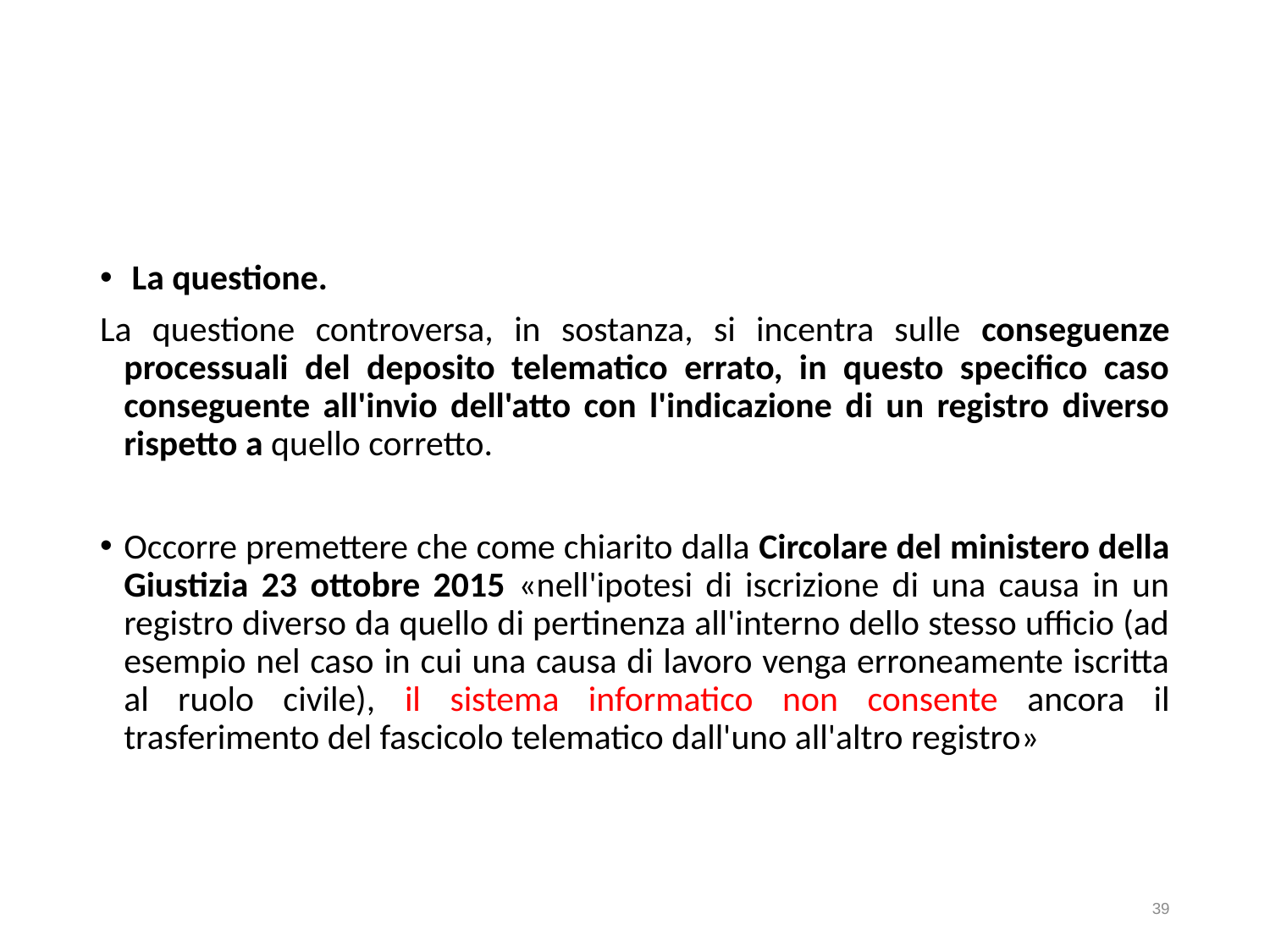

La questione.
La questione controversa, in sostanza, si incentra sulle conseguenze processuali del deposito telematico errato, in questo specifico caso conseguente all'invio dell'atto con l'indicazione di un registro diverso rispetto a quello corretto.

Occorre premettere che come chiarito dalla Circolare del ministero della Giustizia 23 ottobre 2015 «nell'ipotesi di iscrizione di una causa in un registro diverso da quello di pertinenza all'interno dello stesso ufficio (ad esempio nel caso in cui una causa di lavoro venga erroneamente iscritta al ruolo civile), il sistema informatico non consente ancora il trasferimento del fascicolo telematico dall'uno all'altro registro»

39